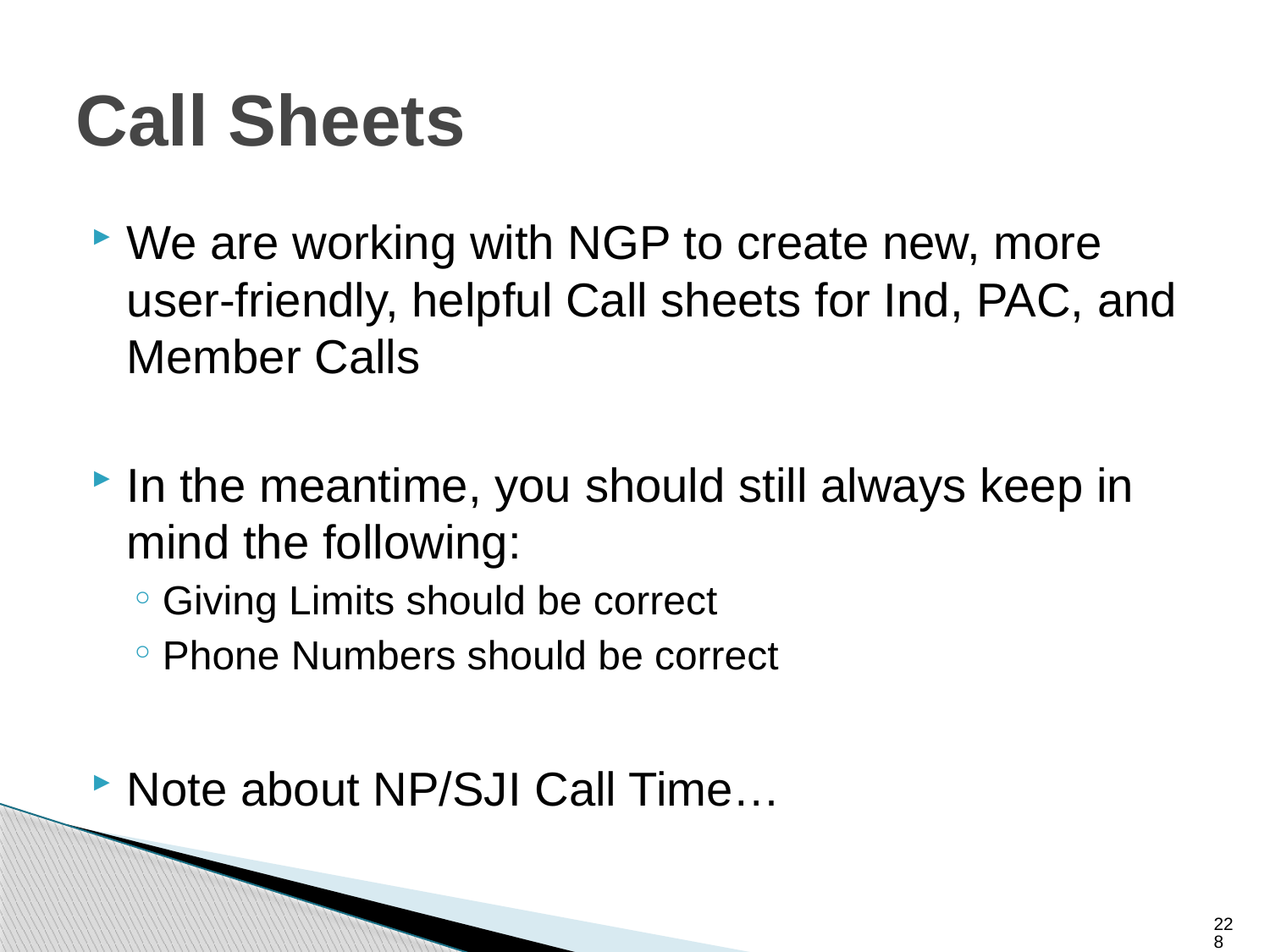

# Call Sheets
We are working with NGP to create new, more user-friendly, helpful Call sheets for Ind, PAC, and Member Calls

In the meantime, you should still always keep in mind the following:
Giving Limits should be correct
Phone Numbers should be correct

Note about NP/SJI Call Time…

228